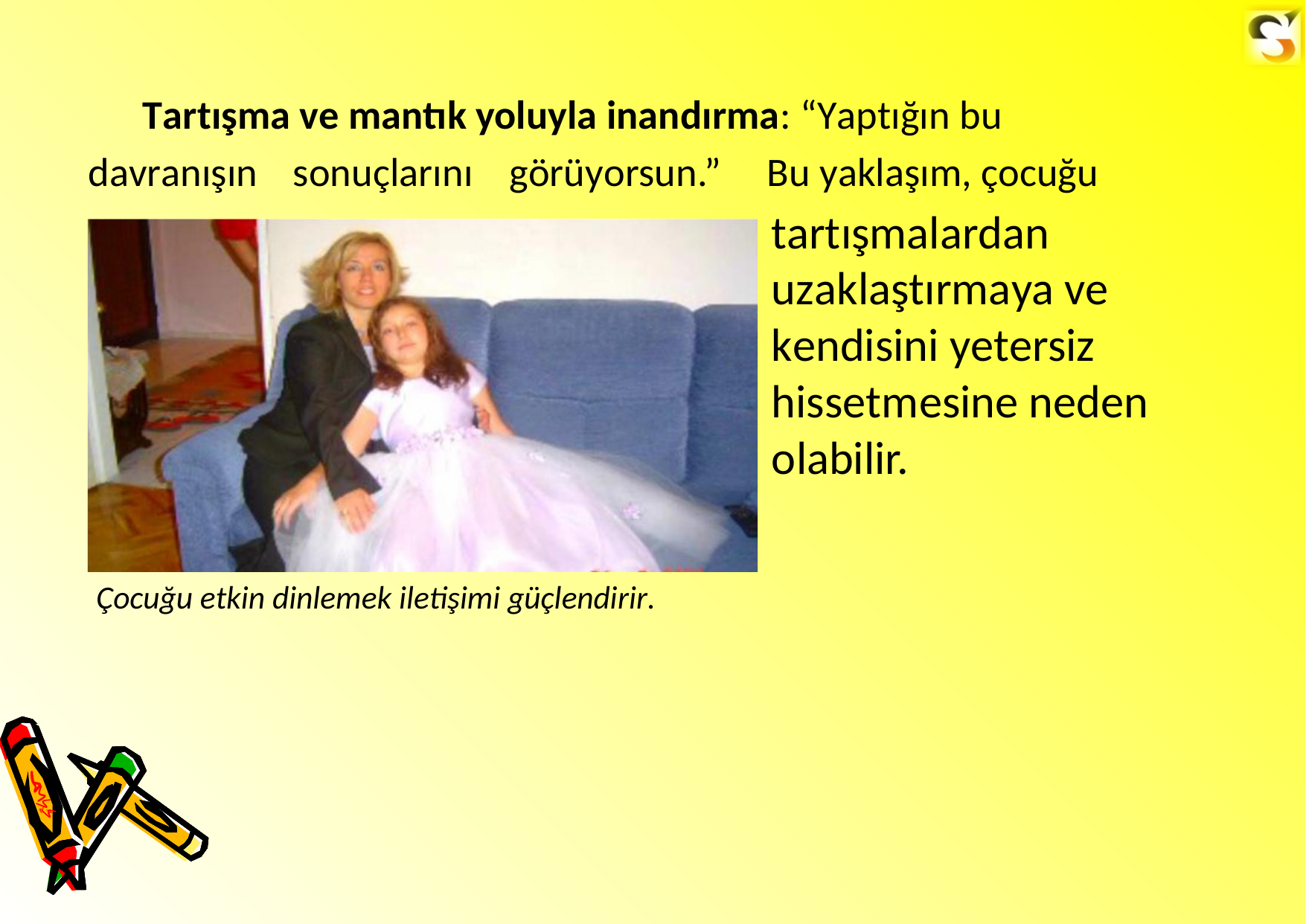

Tartışma ve mantık yoluyla inandırma: “Yaptığın bu
davranışın
sonuçlarını
görüyorsun.”
Bu yaklaşım, çocuğu
tartışmalardan uzaklaştırmaya ve kendisini yetersiz hissetmesine neden
olabilir.

Çocuğu etkin dinlemek iletişimi güçlendirir.